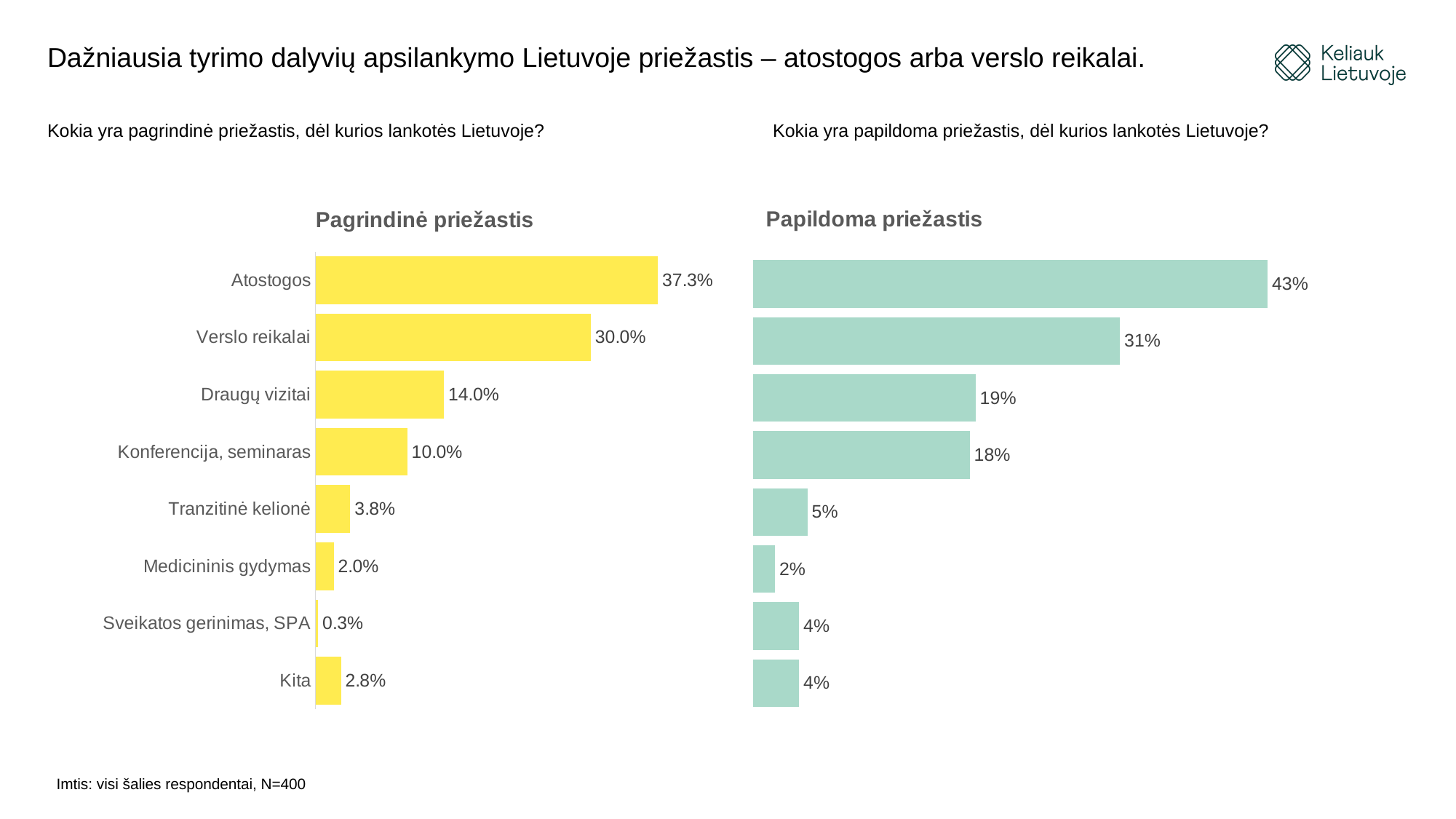

# Dažniausia tyrimo dalyvių apsilankymo Lietuvoje priežastis – atostogos arba verslo reikalai.
Kokia yra pagrindinė priežastis, dėl kurios lankotės Lietuvoje?                                             Kokia yra papildoma priežastis, dėl kurios lankotės Lietuvoje?

### Chart: Papildoma priežastis

| Category |  |
|---|---|
| Kita | 0.038 |
| Sveikatos gerinimas, SPA | 0.038 |
| Medicininis gydymas | 0.018 |
| Tranzitinė kelionė | 0.045 |
| Konferencija, seminaras | 0.18 |
| Draugų vizitai | 0.185 |
| Verslo reikalai | 0.305 |
| Atostogos | 0.428 |

### Chart: Pagrindinė priežastis

| Category |  |
|---|---|
| Kita | 0.028 |
| Sveikatos gerinimas, SPA | 0.003 |
| Medicininis gydymas | 0.02 |
| Tranzitinė kelionė | 0.038 |
| Konferencija, seminaras | 0.1 |
| Draugų vizitai | 0.14 |
| Verslo reikalai | 0.3 |
| Atostogos | 0.373 |
Imtis: visi šalies respondentai, N=400